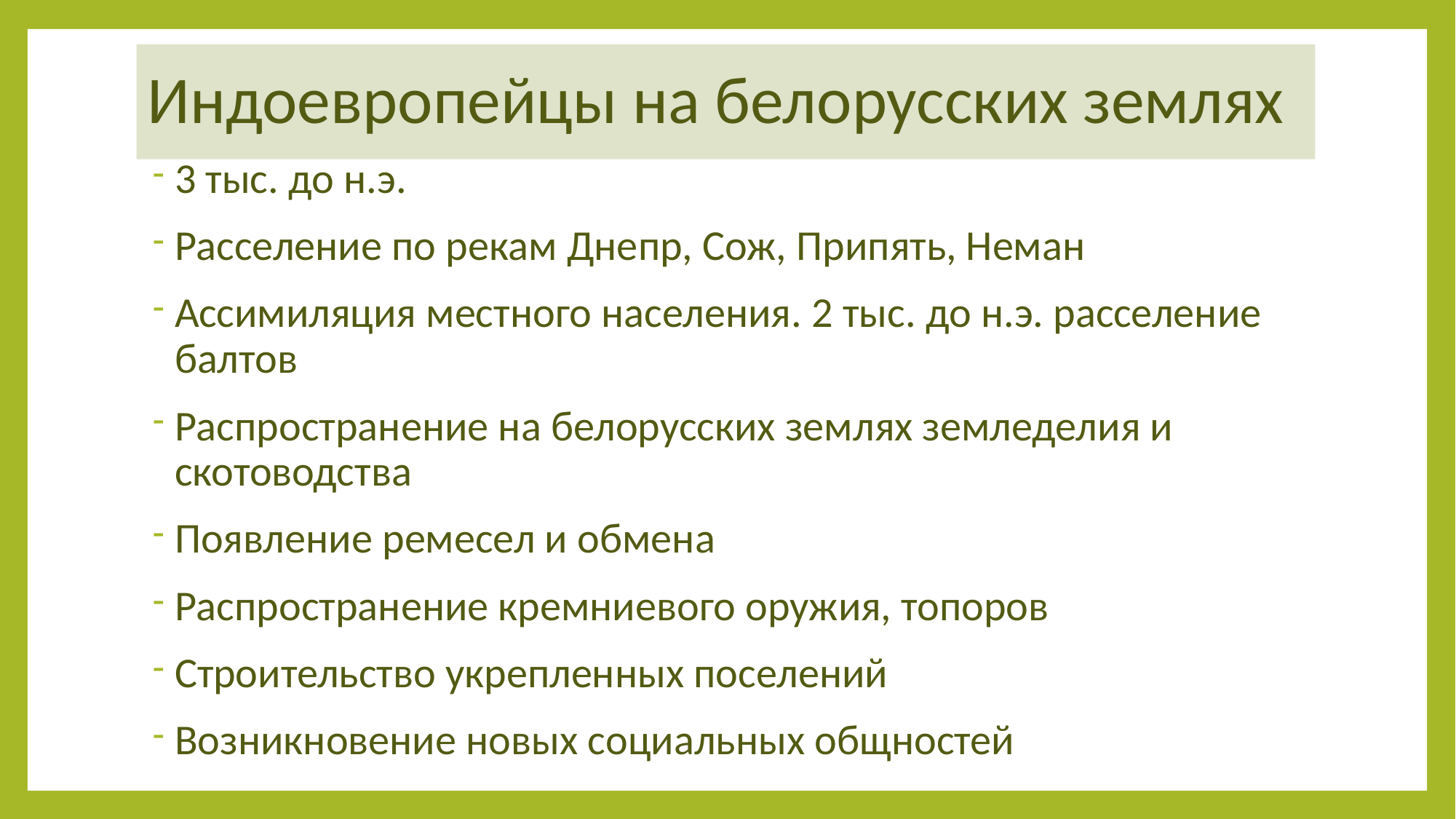

# Индоевропейцы на белорусских землях
3 тыс. до н.э.
Расселение по рекам Днепр, Сож, Припять, Неман
Ассимиляция местного населения. 2 тыс. до н.э. расселение балтов
Распространение на белорусских землях земледелия и скотоводства
Появление ремесел и обмена
Распространение кремниевого оружия, топоров
Строительство укрепленных поселений
Возникновение новых социальных общностей